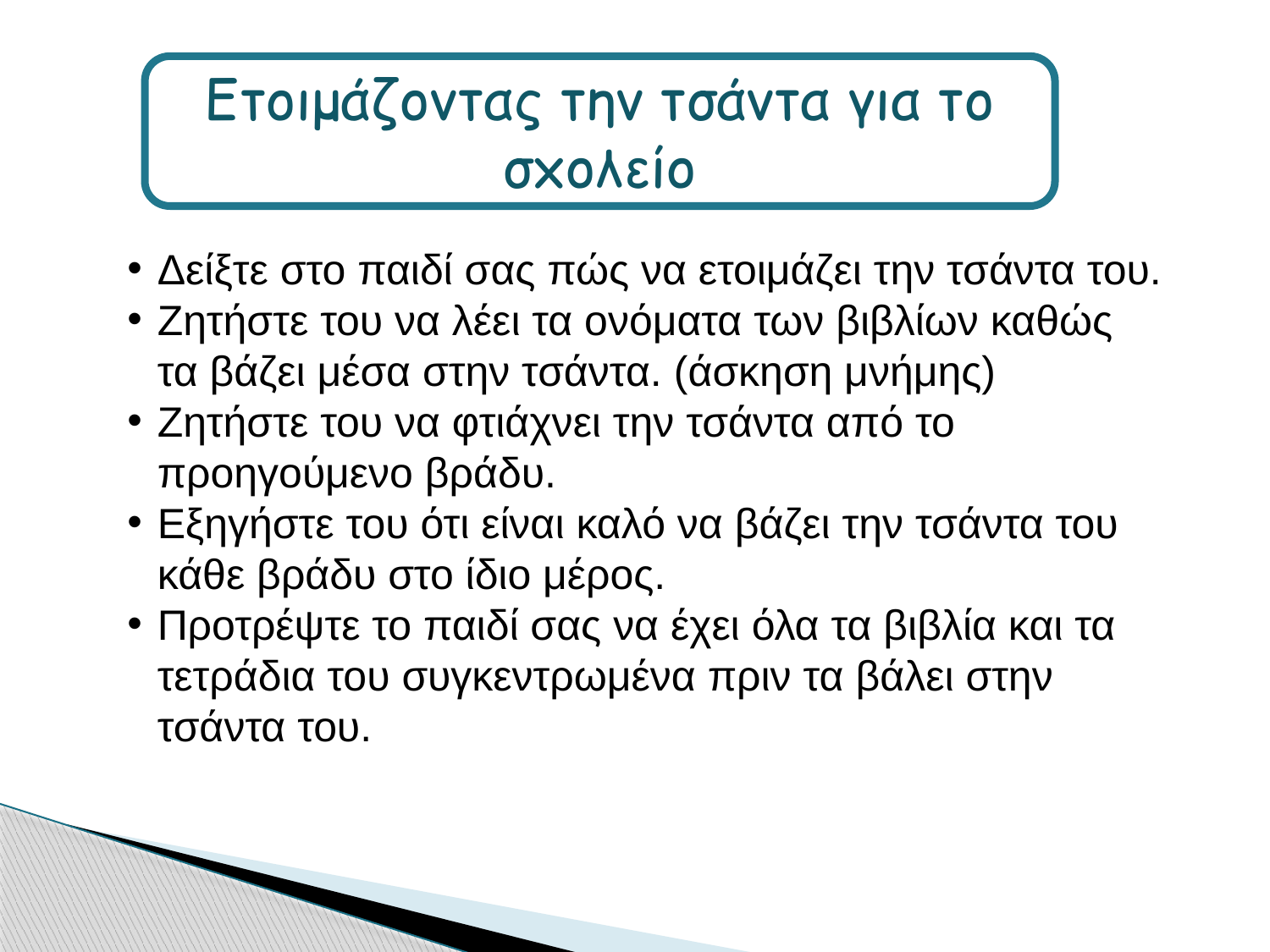

Ετοιμάζοντας την τσάντα για το σχολείο
Δείξτε στο παιδί σας πώς να ετοιμάζει την τσάντα του.
Ζητήστε του να λέει τα ονόματα των βιβλίων καθώς τα βάζει μέσα στην τσάντα. (άσκηση μνήμης)
Ζητήστε του να φτιάχνει την τσάντα από το προηγούμενο βράδυ.
Εξηγήστε του ότι είναι καλό να βάζει την τσάντα του κάθε βράδυ στο ίδιο μέρος.
Προτρέψτε το παιδί σας να έχει όλα τα βιβλία και τα τετράδια του συγκεντρωμένα πριν τα βάλει στην τσάντα του.